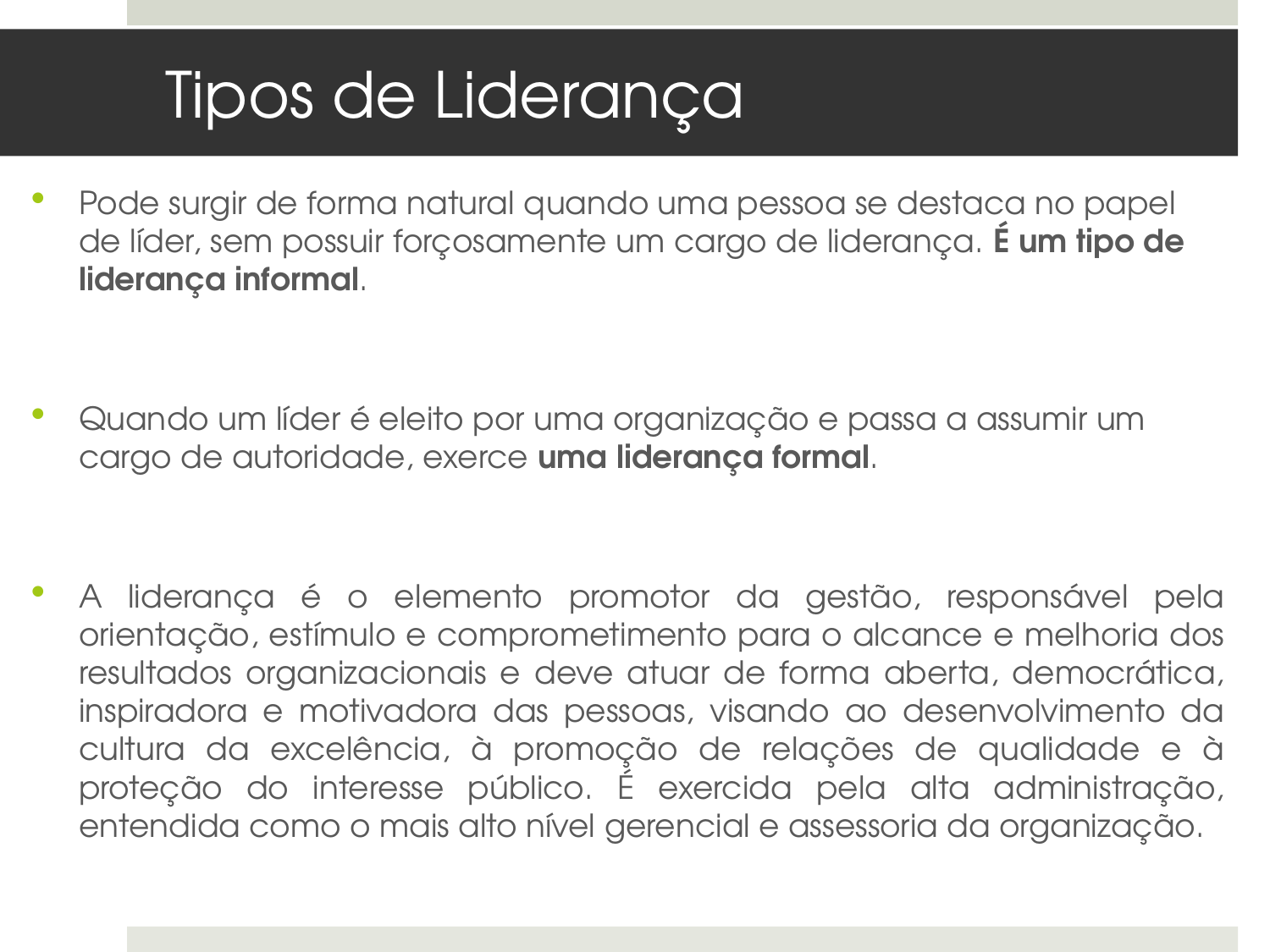

# Tipos de Liderança
Pode surgir de forma natural quando uma pessoa se destaca no papel de líder, sem possuir forçosamente um cargo de liderança. É um tipo de liderança informal.

Quando um líder é eleito por uma organização e passa a assumir um cargo de autoridade, exerce uma liderança formal.

A liderança é o elemento promotor da gestão, responsável pela orientação, estímulo e comprometimento para o alcance e melhoria dos resultados organizacionais e deve atuar de forma aberta, democrática, inspiradora e motivadora das pessoas, visando ao desenvolvimento da cultura da excelência, à promoção de relações de qualidade e à proteção do interesse público. É exercida pela alta administração, entendida como o mais alto nível gerencial e assessoria da organização.